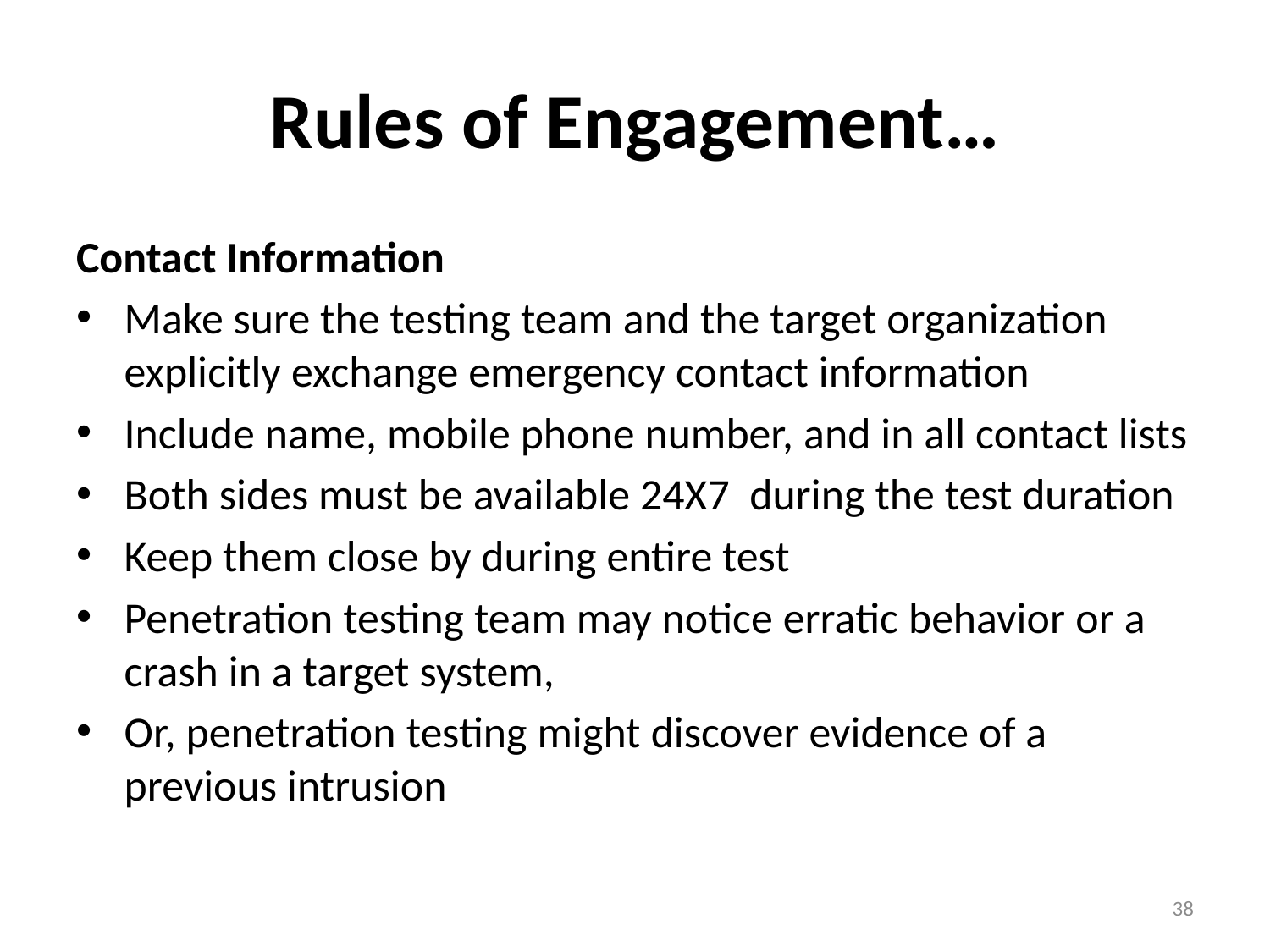

# Rules of Engagement…
Contact Information
Make sure the testing team and the target organization explicitly exchange emergency contact information
Include name, mobile phone number, and in all contact lists
Both sides must be available 24X7  during the test duration
Keep them close by during entire test
Penetration testing team may notice erratic behavior or a crash in a target system,
Or, penetration testing might discover evidence of a previous intrusion
38